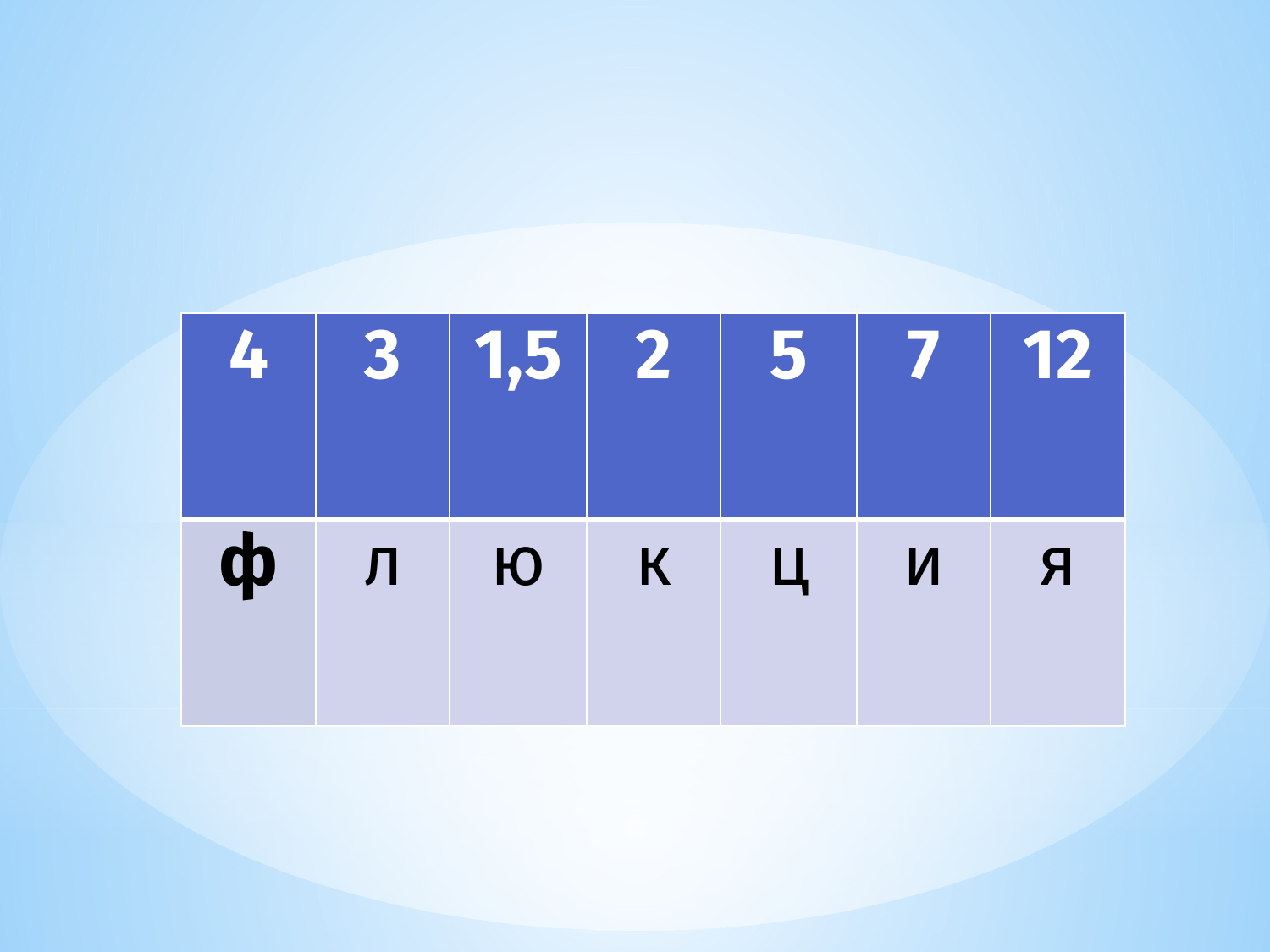

| 4 | 3 | 1,5 | 2 | 5 | 7 | 12 |
| --- | --- | --- | --- | --- | --- | --- |
| ф | л | ю | к | ц | и | я |